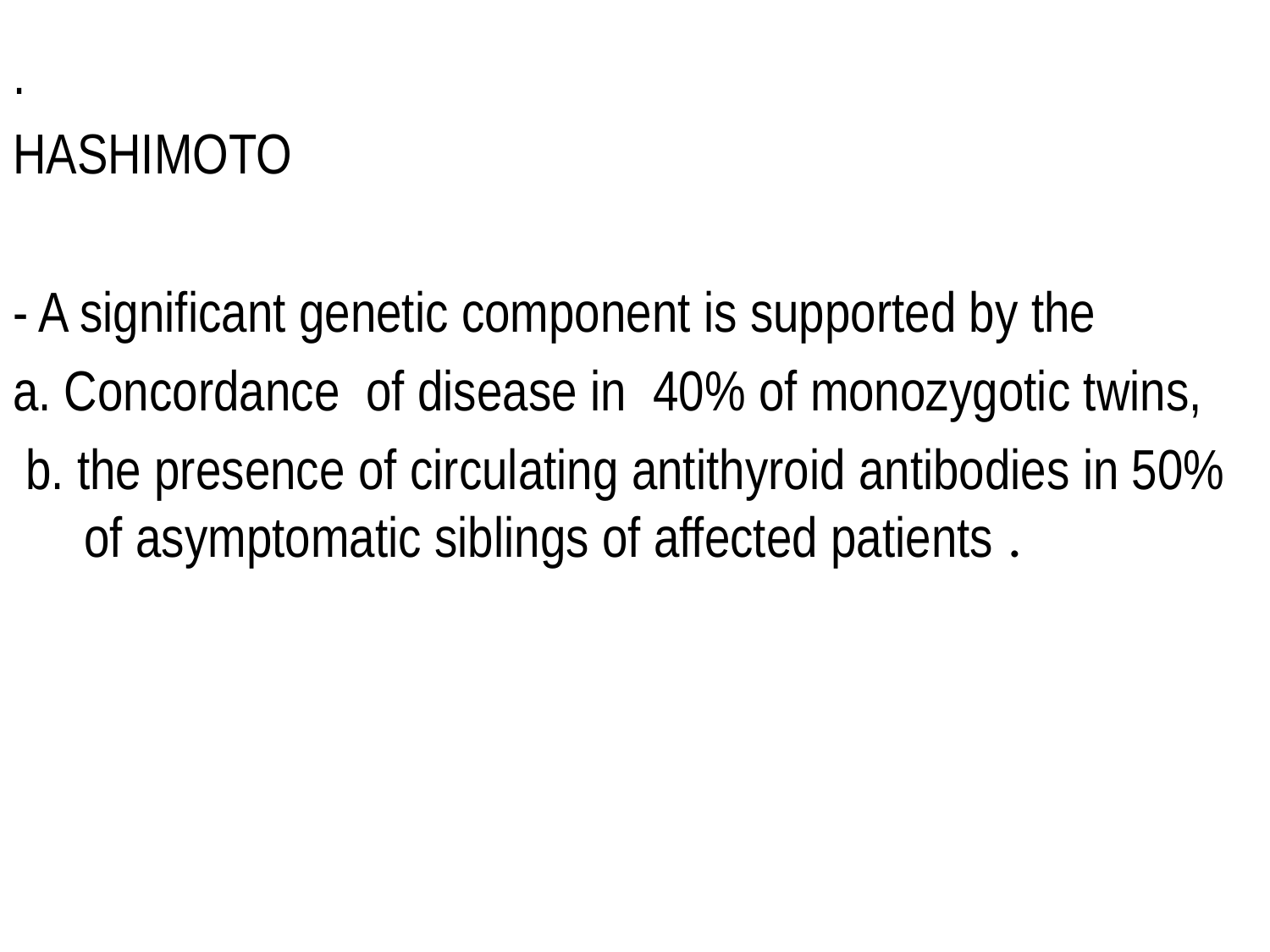

.
HASHIMOTO

- A significant genetic component is supported by the
a. Concordance  of disease in  40% of monozygotic twins,
 b. the presence of circulating antithyroid antibodies in 50% of asymptomatic siblings of affected patients .